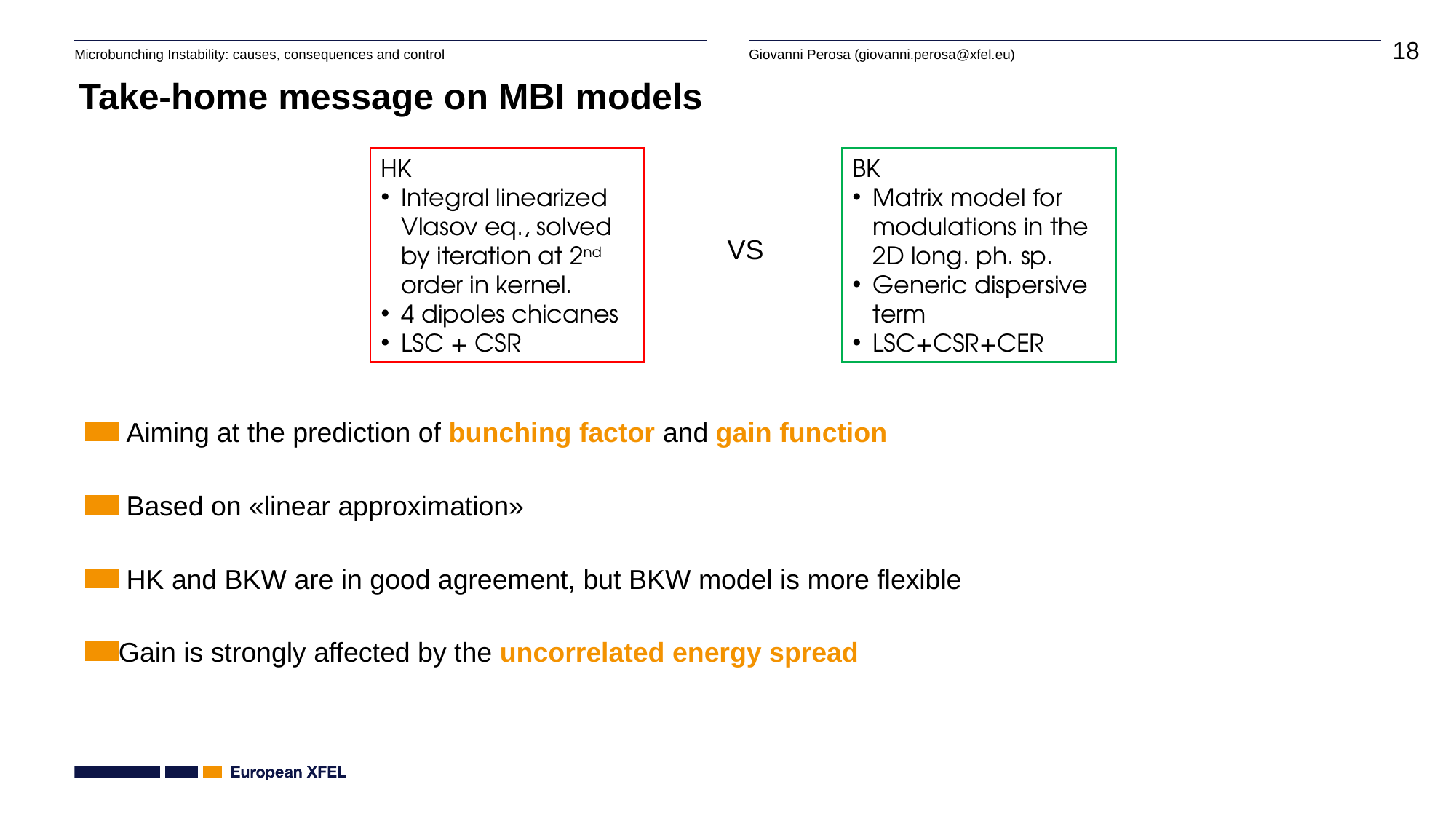

Take-home message on MBI models
HK
Integral linearized Vlasov eq., solved by iteration at 2nd order in kernel.
4 dipoles chicanes
LSC + CSR
BK
Matrix model for modulations in the 2D long. ph. sp.
Generic dispersive term
LSC+CSR+CER
VS
 Aiming at the prediction of bunching factor and gain function

 Based on «linear approximation»

 HK and BKW are in good agreement, but BKW model is more flexible

Gain is strongly affected by the uncorrelated energy spread